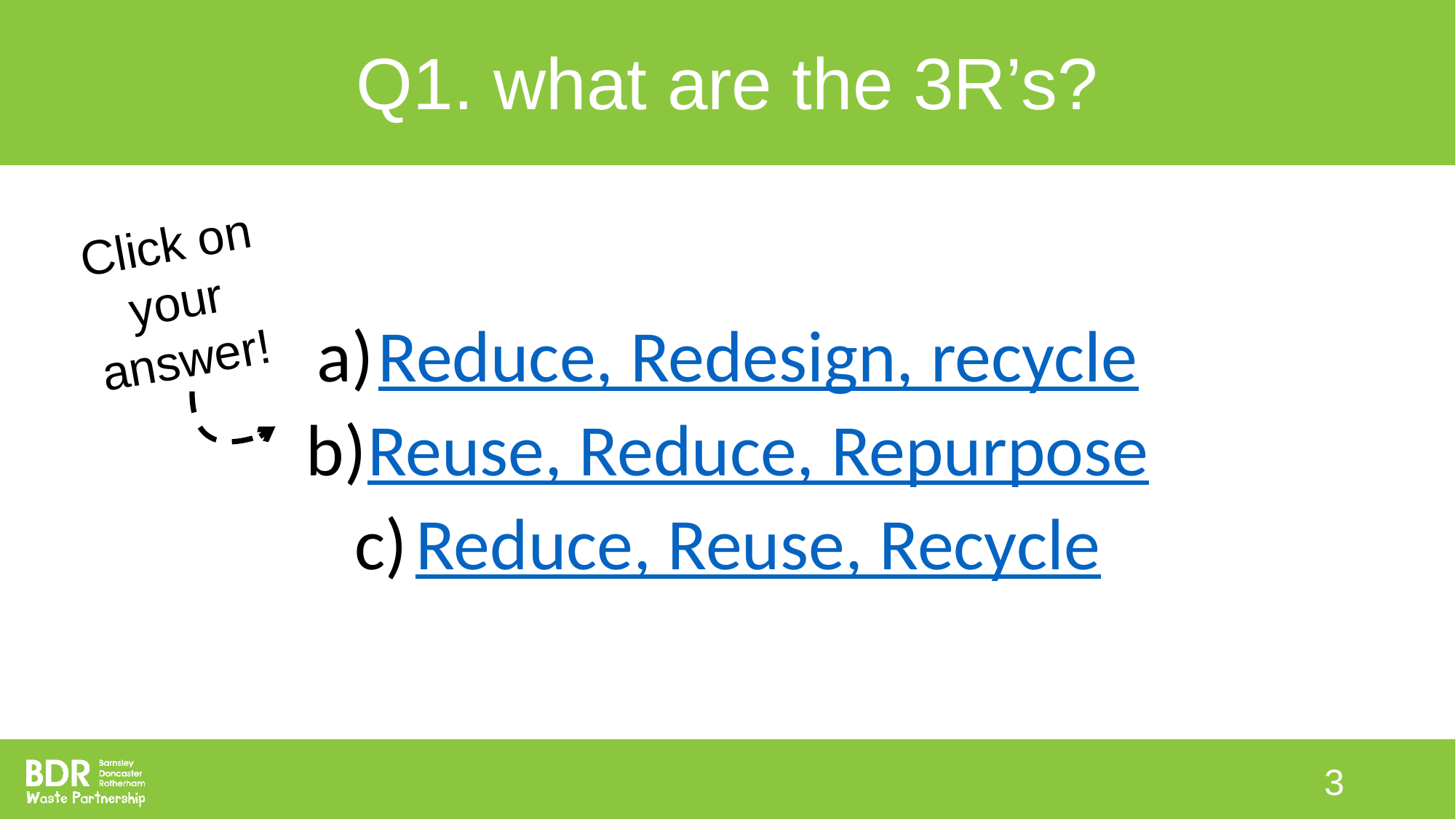

# Q1. what are the 3R’s?
Reduce, Redesign, recycle
Reuse, Reduce, Repurpose
Reduce, Reuse, Recycle
Click on your answer!
3